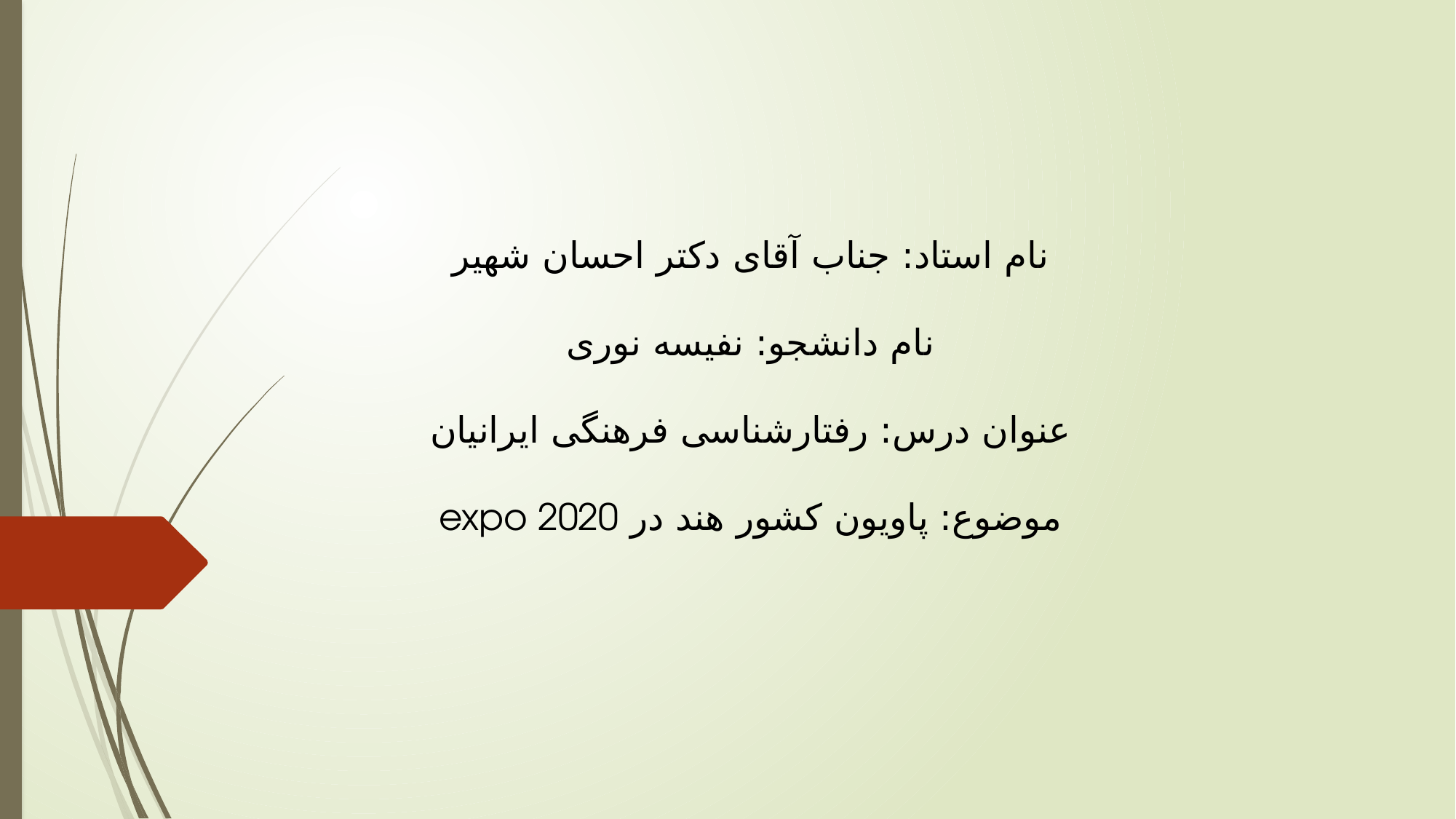

نام استاد: جناب آقای دکتر احسان شهیر

نام دانشجو: نفیسه نوری

عنوان درس: رفتارشناسی فرهنگی ایرانیان

موضوع: پاویون کشور هند در expo 2020